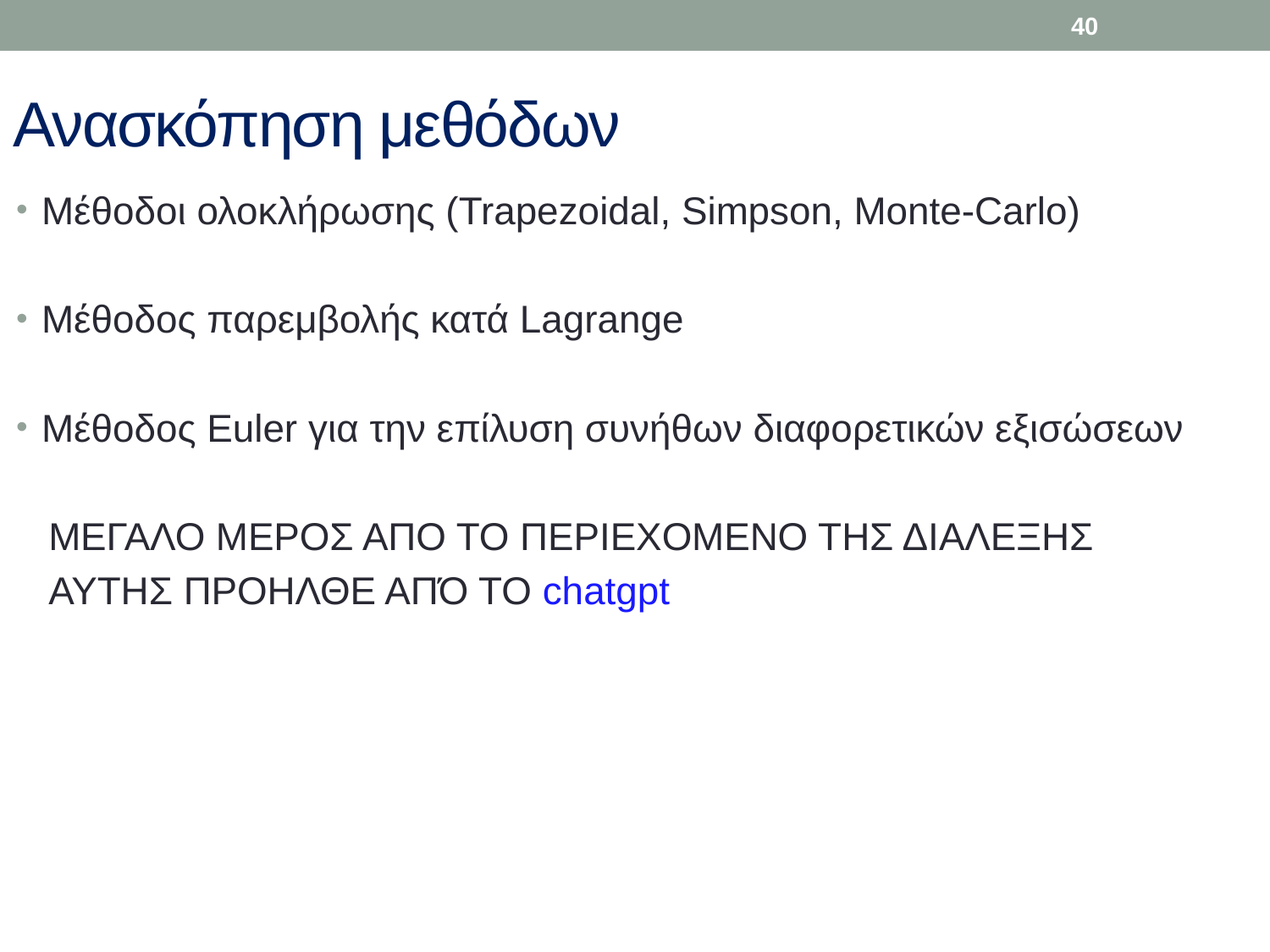

40
# Ανασκόπηση μεθόδων
Μέθοδοι ολοκλήρωσης (Trapezoidal, Simpson, Monte-Carlo)

Μέθοδος παρεμβολής κατά Lagrange

Μέθοδος Euler για την επίλυση συνήθων διαφορετικών εξισώσεων

   ΜΕΓΑΛΟ ΜΕΡΟΣ ΑΠΟ ΤΟ ΠΕΡΙΕΧΟΜΕΝΟ ΤΗΣ ΔΙΑΛΕΞΗΣ
   ΑΥΤΗΣ ΠΡΟΗΛΘΕ ΑΠΌ ΤΟ chatgpt